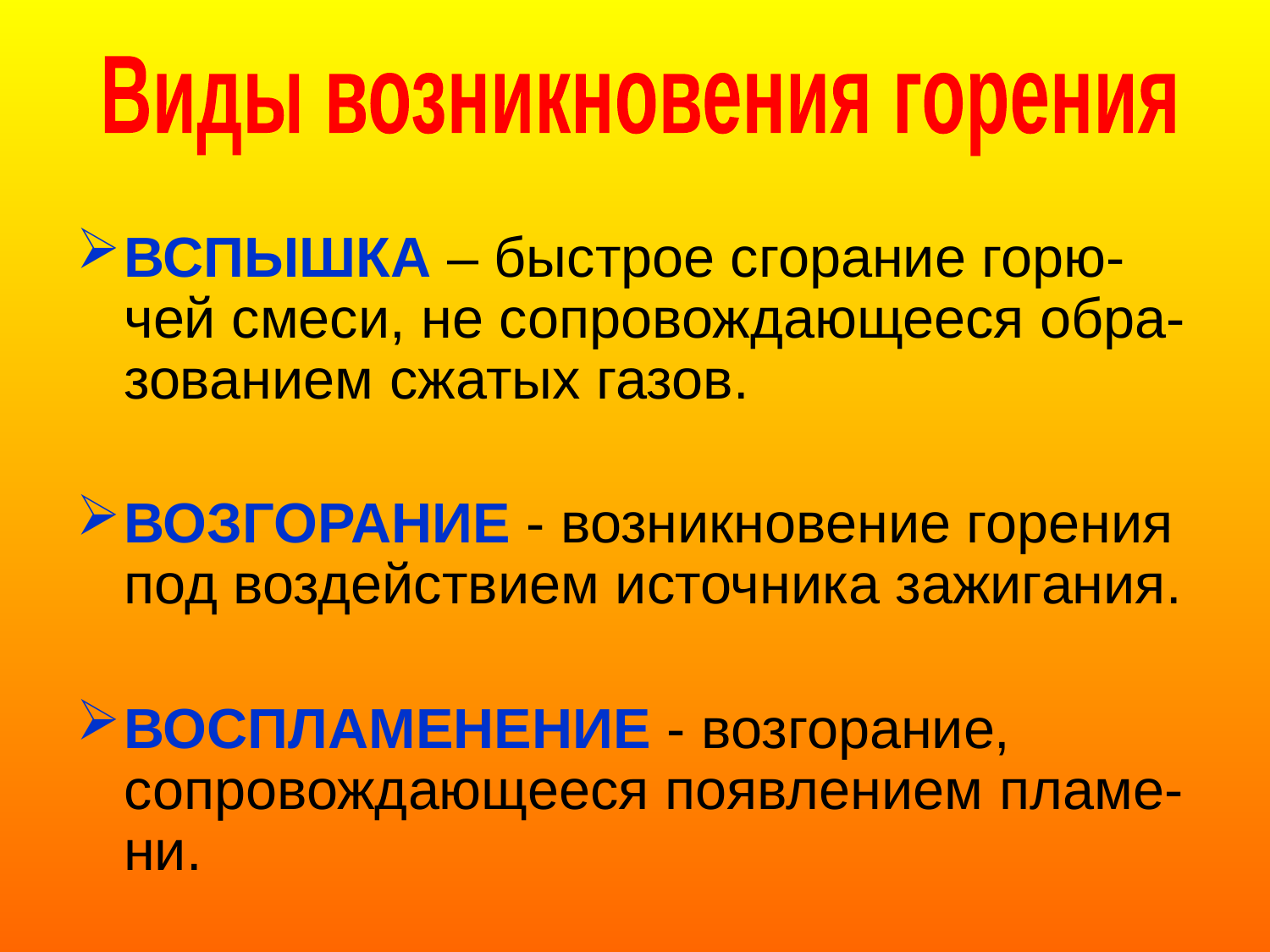

Виды возникновения горения
ВСПЫШКА – быстрое сгорание горю-чей смеси, не сопровождающееся обра-зованием сжатых газов.

ВОЗГОРАНИЕ - возникновение горения под воздействием источника зажигания.

ВОСПЛАМЕНЕНИЕ - возгорание, сопровождающееся появлением пламе-ни.